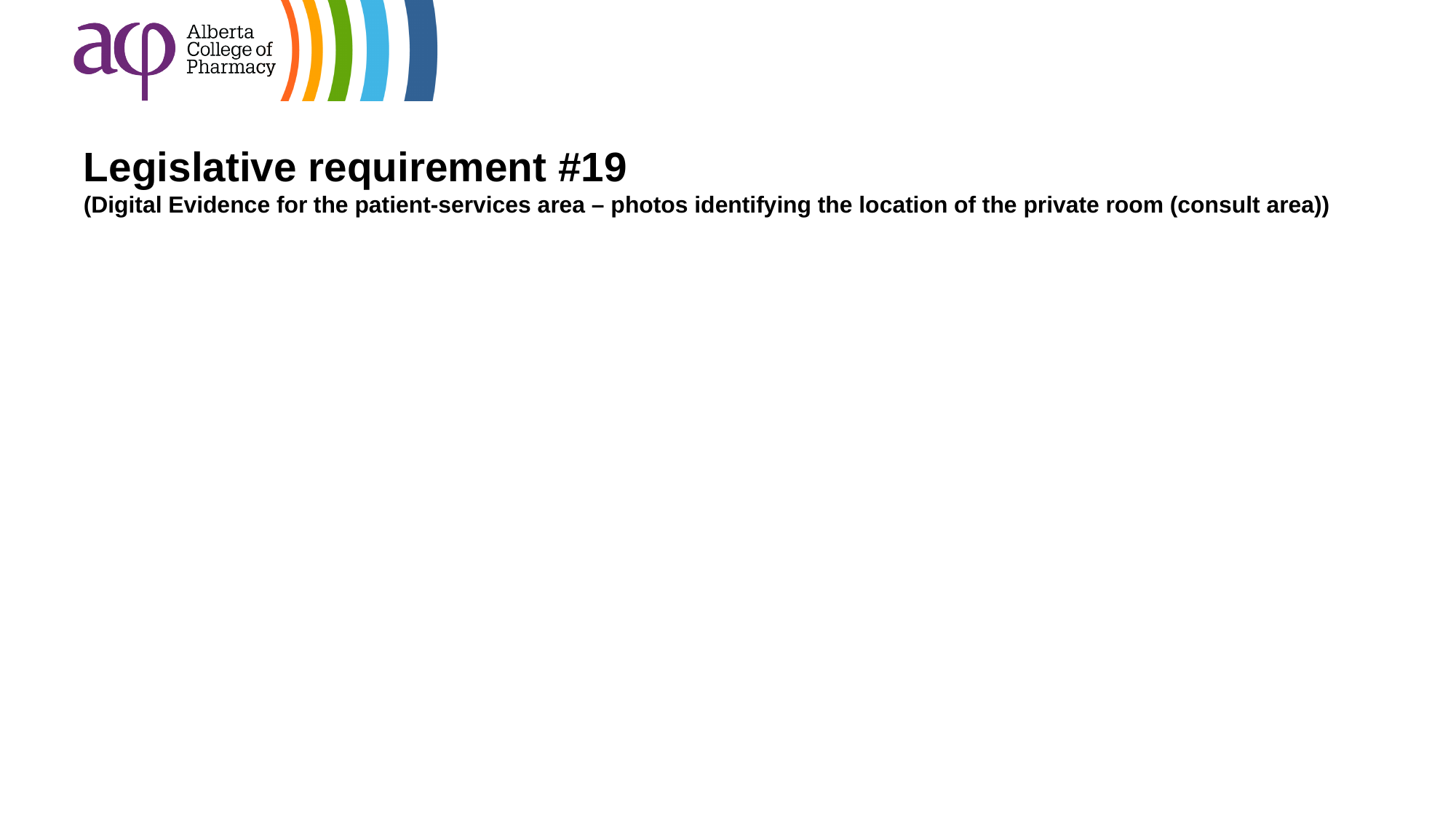

# Legislative requirement #19 (Digital Evidence for the patient-services area – photos identifying the location of the private room (consult area))